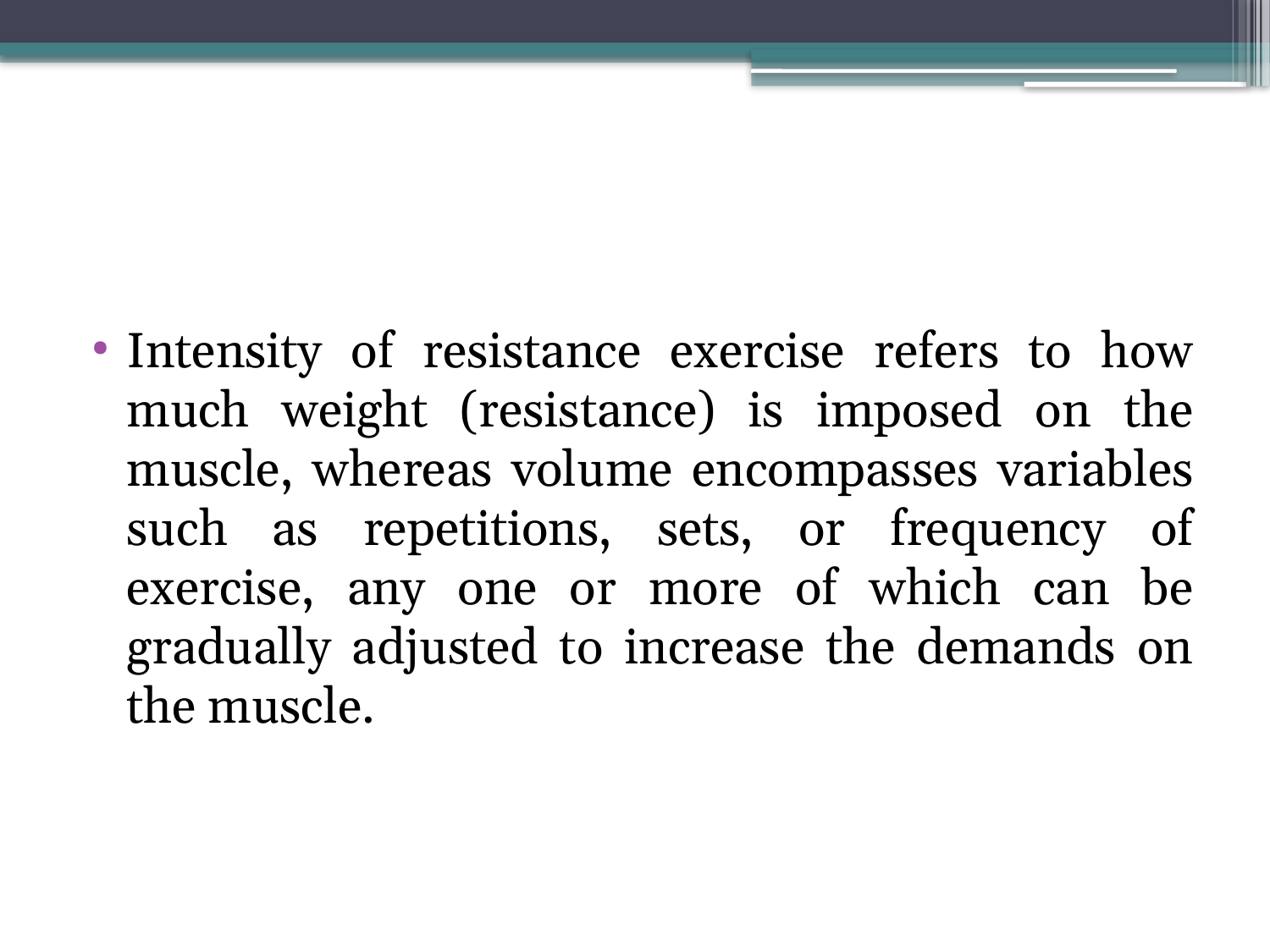

#
Intensity of resistance exercise refers to how much weight (resistance) is imposed on the muscle, whereas volume encompasses variables such as repetitions, sets, or frequency of exercise, any one or more of which can be gradually adjusted to increase the demands on the muscle.